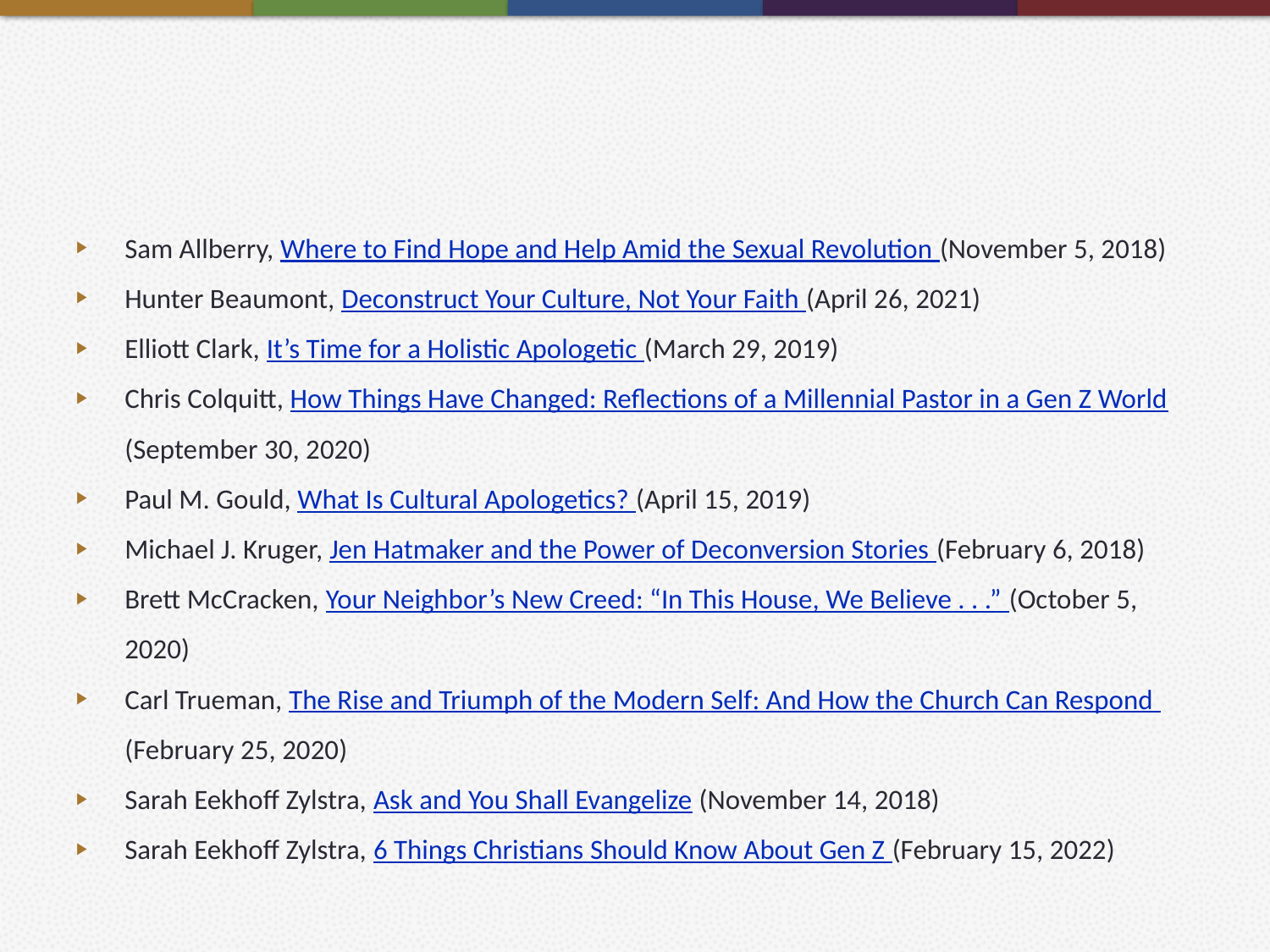

#
Sam Allberry, Where to Find Hope and Help Amid the Sexual Revolution (November 5, 2018)
Hunter Beaumont, Deconstruct Your Culture, Not Your Faith (April 26, 2021)
Elliott Clark, It’s Time for a Holistic Apologetic (March 29, 2019)
Chris Colquitt, How Things Have Changed: Reflections of a Millennial Pastor in a Gen Z World (September 30, 2020)
Paul M. Gould, What Is Cultural Apologetics? (April 15, 2019)
Michael J. Kruger, Jen Hatmaker and the Power of Deconversion Stories (February 6, 2018)
Brett McCracken, Your Neighbor’s New Creed: “In This House, We Believe . . .” (October 5, 2020)
Carl Trueman, The Rise and Triumph of the Modern Self: And How the Church Can Respond (February 25, 2020)
Sarah Eekhoff Zylstra, Ask and You Shall Evangelize (November 14, 2018)
Sarah Eekhoff Zylstra, 6 Things Christians Should Know About Gen Z (February 15, 2022)